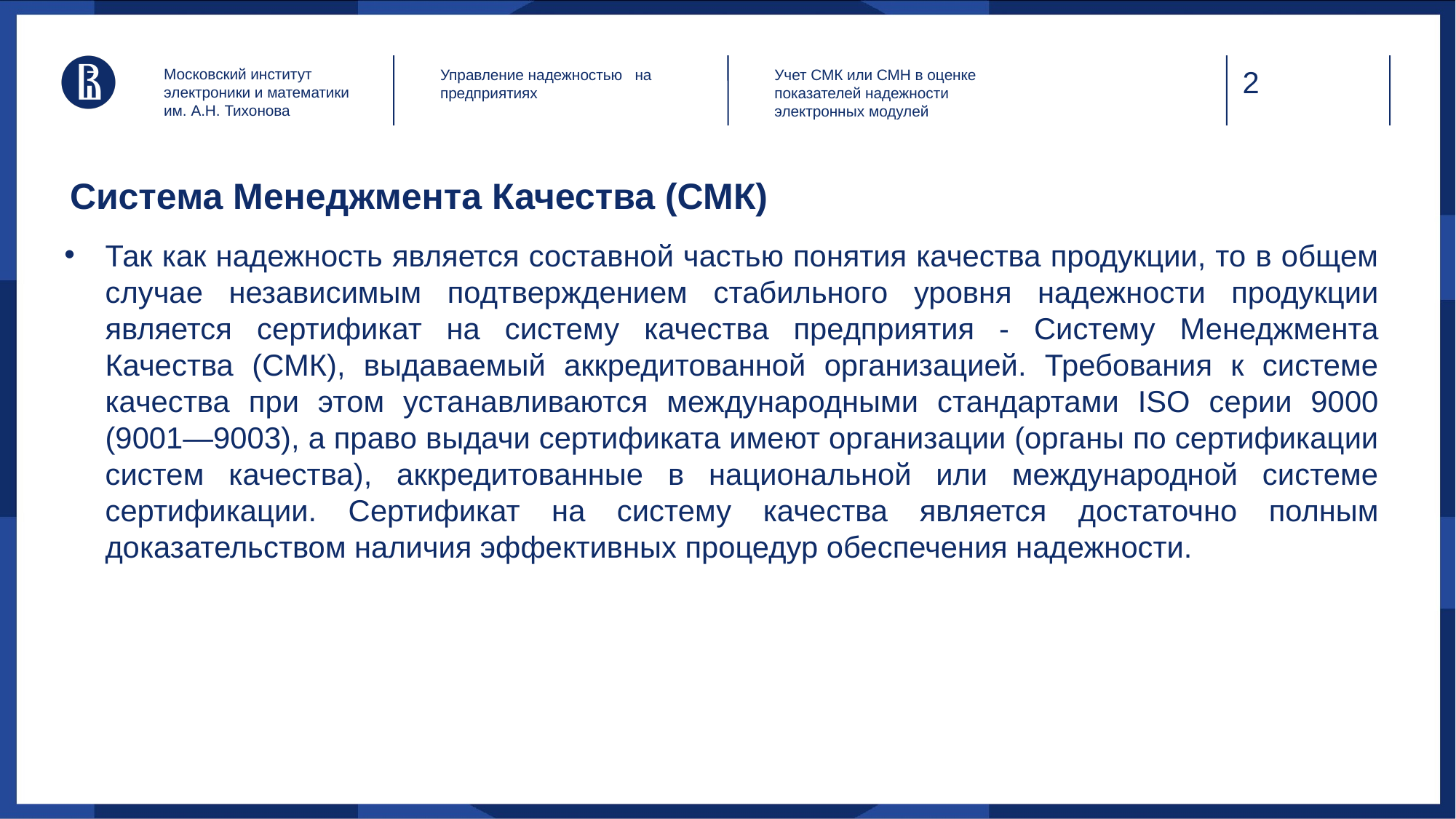

Московский институт электроники и математики им. А.Н. Тихонова

Управление надежностью   на предприятиях
Учет СМК или СМН в оценке показателей надежности электронных модулей
# Система Менеджмента Качества (СМК)
Так как надежность является составной частью понятия качества продукции, то в общем случае независимым подтверждением стабильного уровня надежности продукции является сертификат на систему качества предприятия - Систему Менеджмента Качества (СМК), выдаваемый аккредитованной организацией. Требования к системе качества при этом устанавливаются международными стандартами ISO серии 9000 (9001—9003), а право выдачи сертификата имеют организации (органы по сертификации систем качества), аккредитованные в национальной или международной системе сертификации. Сертификат на систему качества является достаточно полным доказательством наличия эффективных процедур обеспечения надежности.